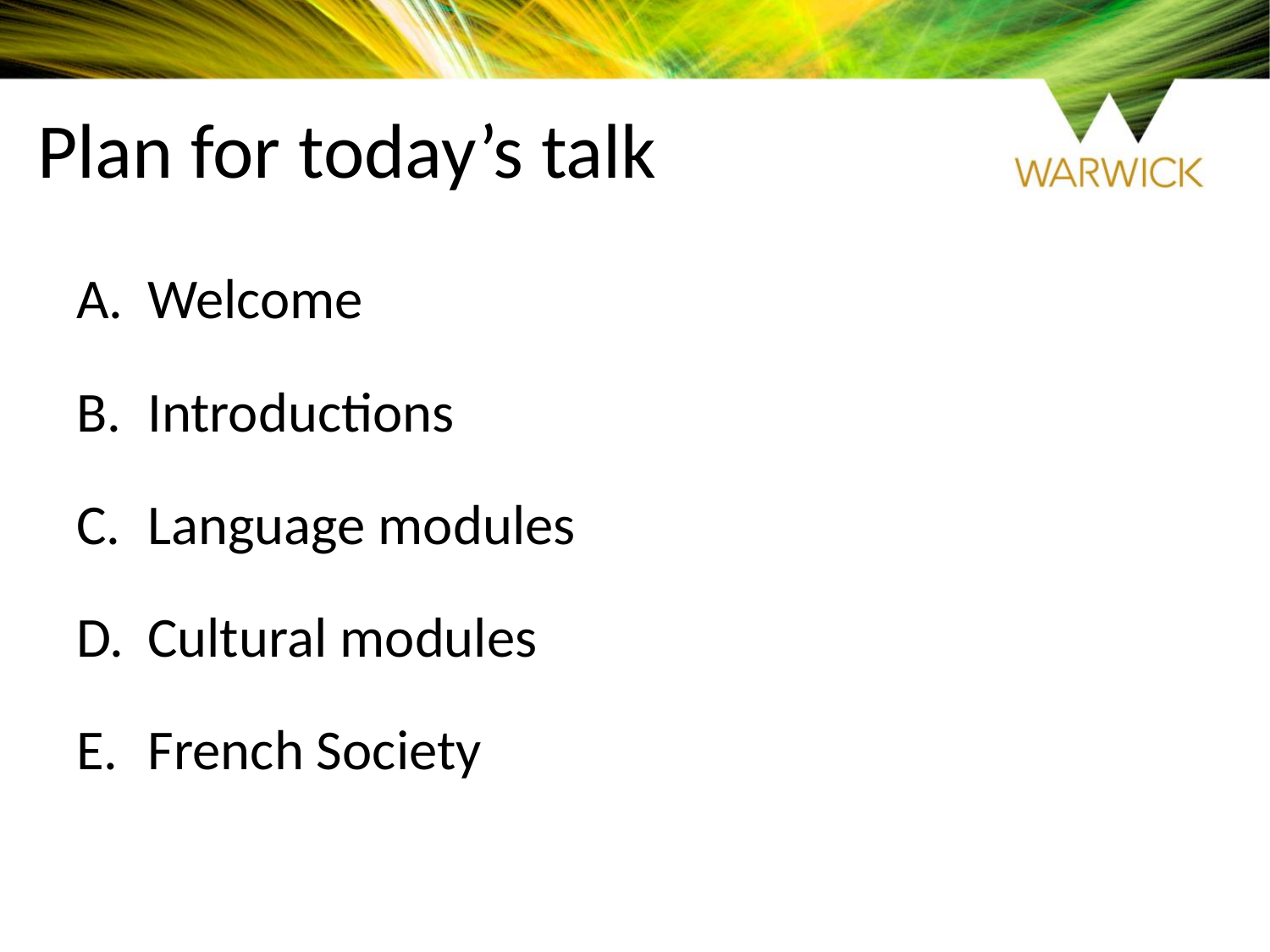

# Plan for today’s talk
Welcome
Introductions
Language modules
Cultural modules
French Society